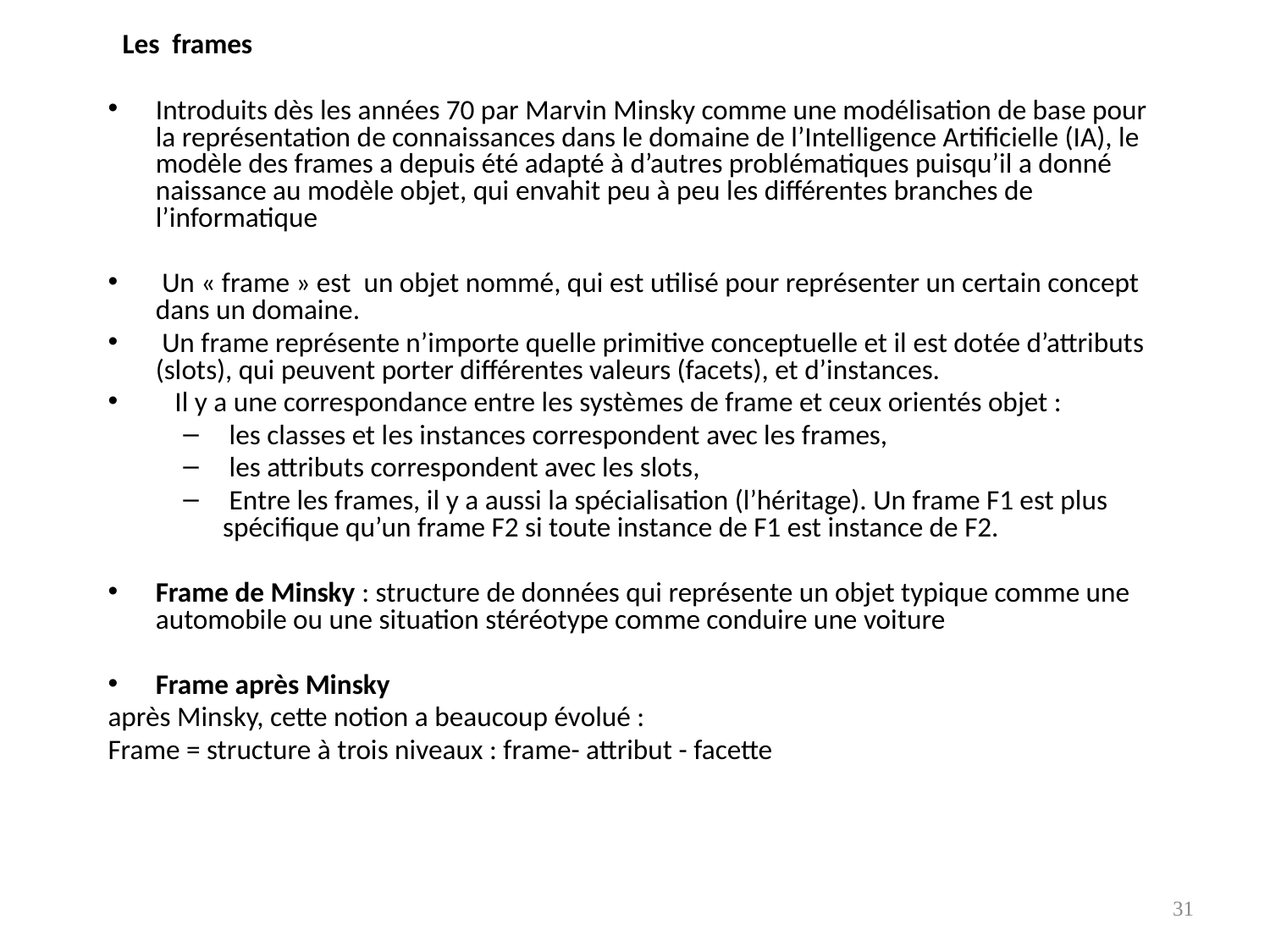

Les  frames

Introduits dès les années 70 par Marvin Minsky comme une modélisation de base pour la représentation de connaissances dans le domaine de l’Intelligence Artificielle (IA), le modèle des frames a depuis été adapté à d’autres problématiques puisqu’il a donné naissance au modèle objet, qui envahit peu à peu les différentes branches de l’informatique

 Un « frame » est  un objet nommé, qui est utilisé pour représenter un certain concept dans un domaine.
 Un frame représente n’importe quelle primitive conceptuelle et il est dotée d’attributs (slots), qui peuvent porter différentes valeurs (facets), et d’instances.
   Il y a une correspondance entre les systèmes de frame et ceux orientés objet :
 les classes et les instances correspondent avec les frames,
 les attributs correspondent avec les slots,
 Entre les frames, il y a aussi la spécialisation (l’héritage). Un frame F1 est plus spécifique qu’un frame F2 si toute instance de F1 est instance de F2.

Frame de Minsky : structure de données qui représente un objet typique comme une automobile ou une situation stéréotype comme conduire une voiture

Frame après Minsky
après Minsky, cette notion a beaucoup évolué :
Frame = structure à trois niveaux : frame- attribut - facette

31